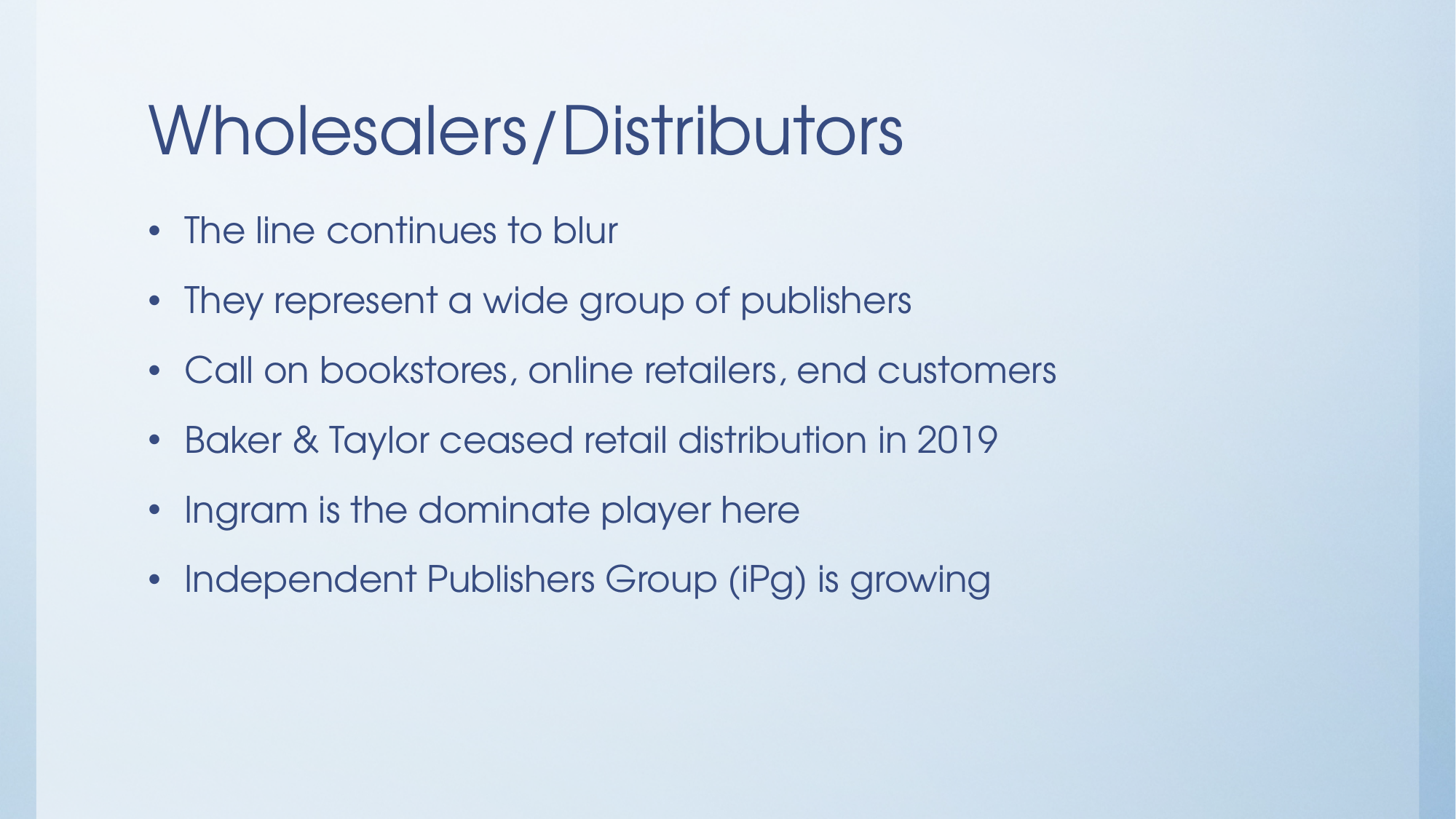

# Wholesalers/Distributors
The line continues to blur
They represent a wide group of publishers
Call on bookstores, online retailers, end customers
Baker & Taylor ceased retail distribution in 2019
Ingram is the dominate player here
Independent Publishers Group (iPg) is growing